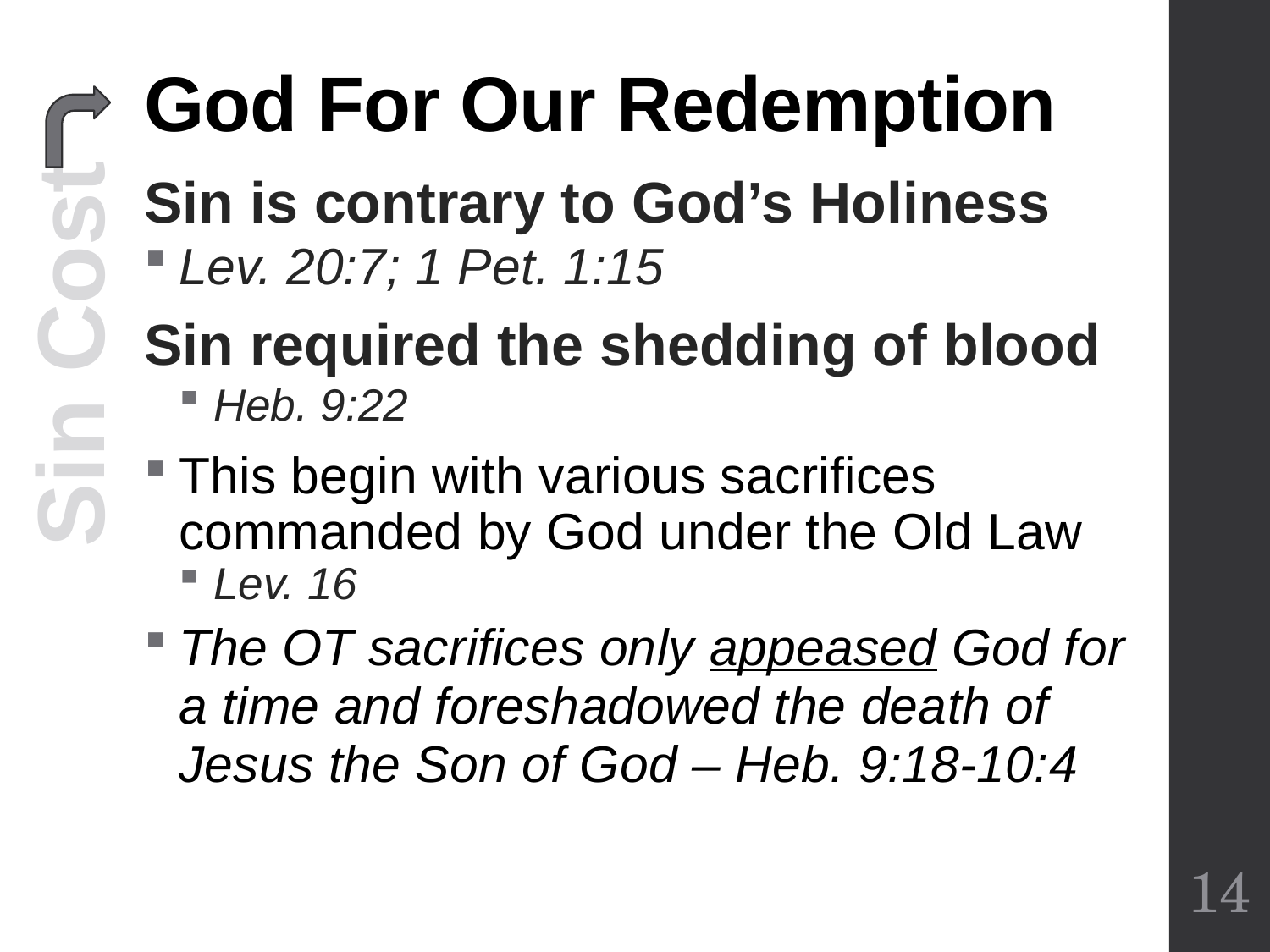

# God For Our Redemption

Sin is contrary to God’s Holiness
Lev. 20:7; 1 Pet. 1:15
Sin required the shedding of blood
Heb. 9:22
This begin with various sacrifices commanded by God under the Old Law
Lev. 16
The OT sacrifices only appeased God for a time and foreshadowed the death of Jesus the Son of God – Heb. 9:18-10:4

 Sin Cost
14